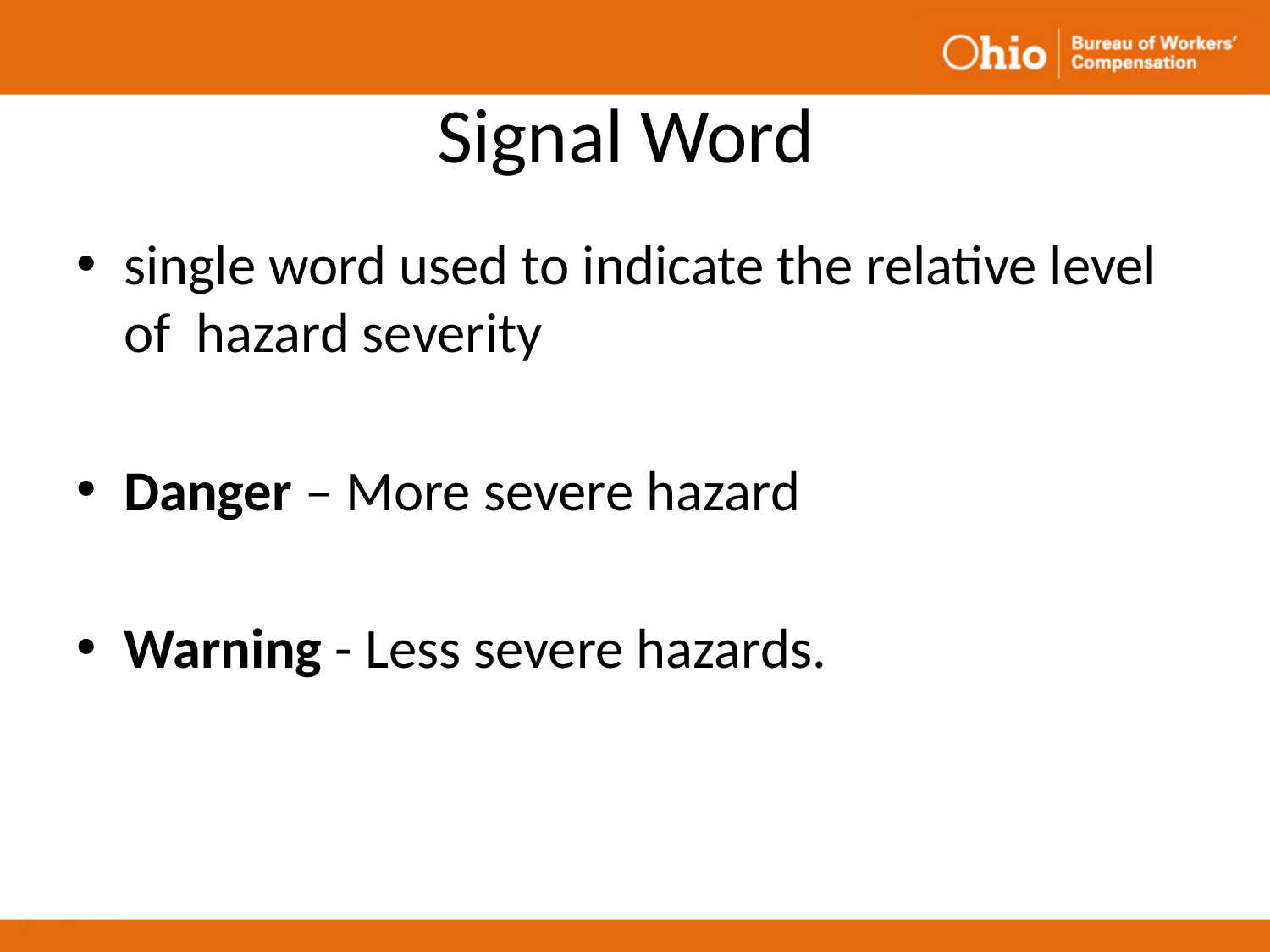

# Signal Word
single word used to indicate the relative level of  hazard severity

Danger – More severe hazard

Warning - Less severe hazards.